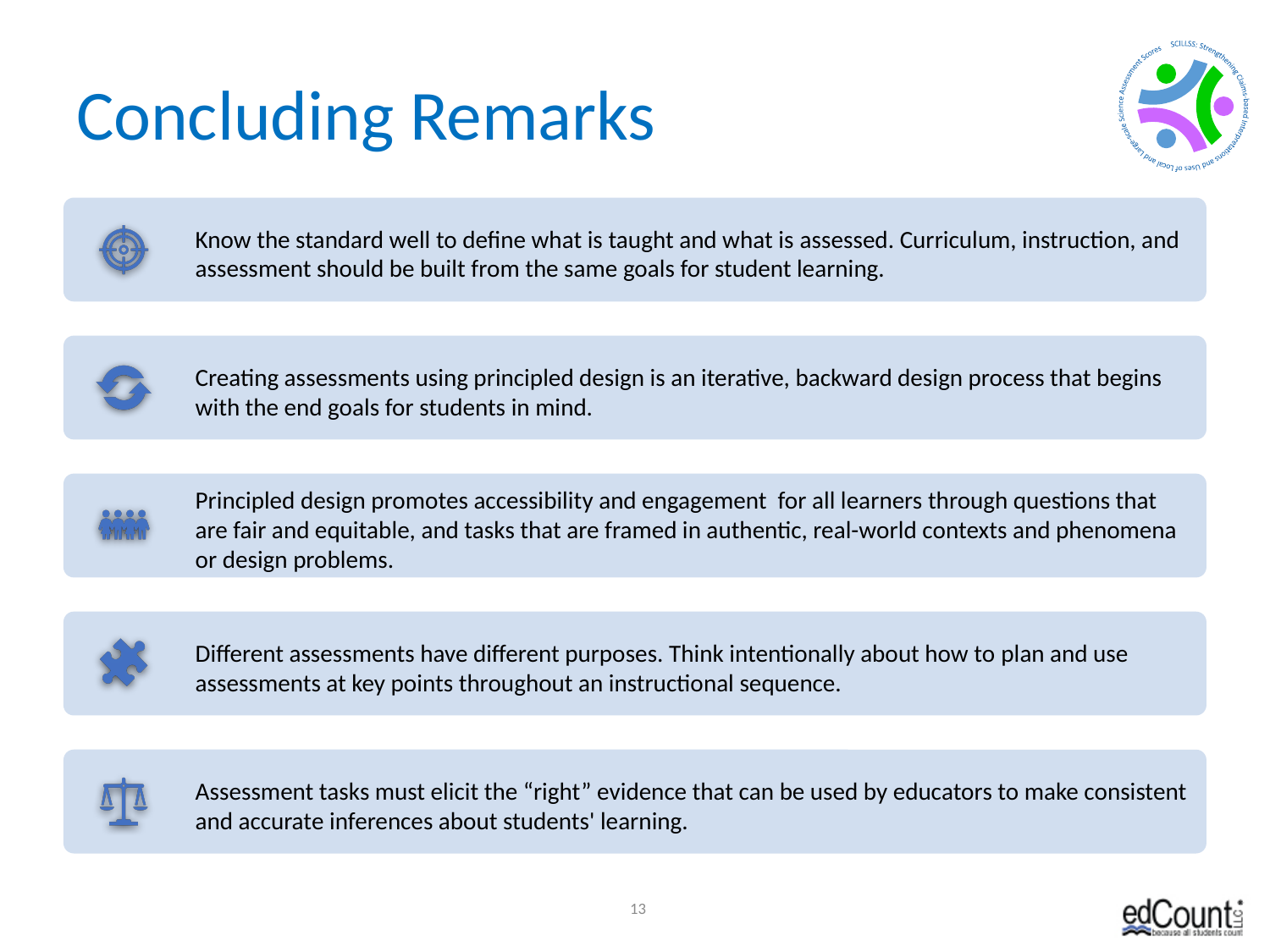

# Concluding Remarks
Know the standard well to define what is taught and what is assessed. Curriculum, instruction, and assessment should be built from the same goals for student learning.
Creating assessments using principled design is an iterative, backward design process that begins with the end goals for students in mind.
Principled design promotes accessibility and engagement  for all learners through questions that are fair and equitable, and tasks that are framed in authentic, real-world contexts and phenomena or design problems.
Different assessments have different purposes. Think intentionally about how to plan and use assessments at key points throughout an instructional sequence.
Assessment tasks must elicit the “right” evidence that can be used by educators to make consistent and accurate inferences about students' learning.